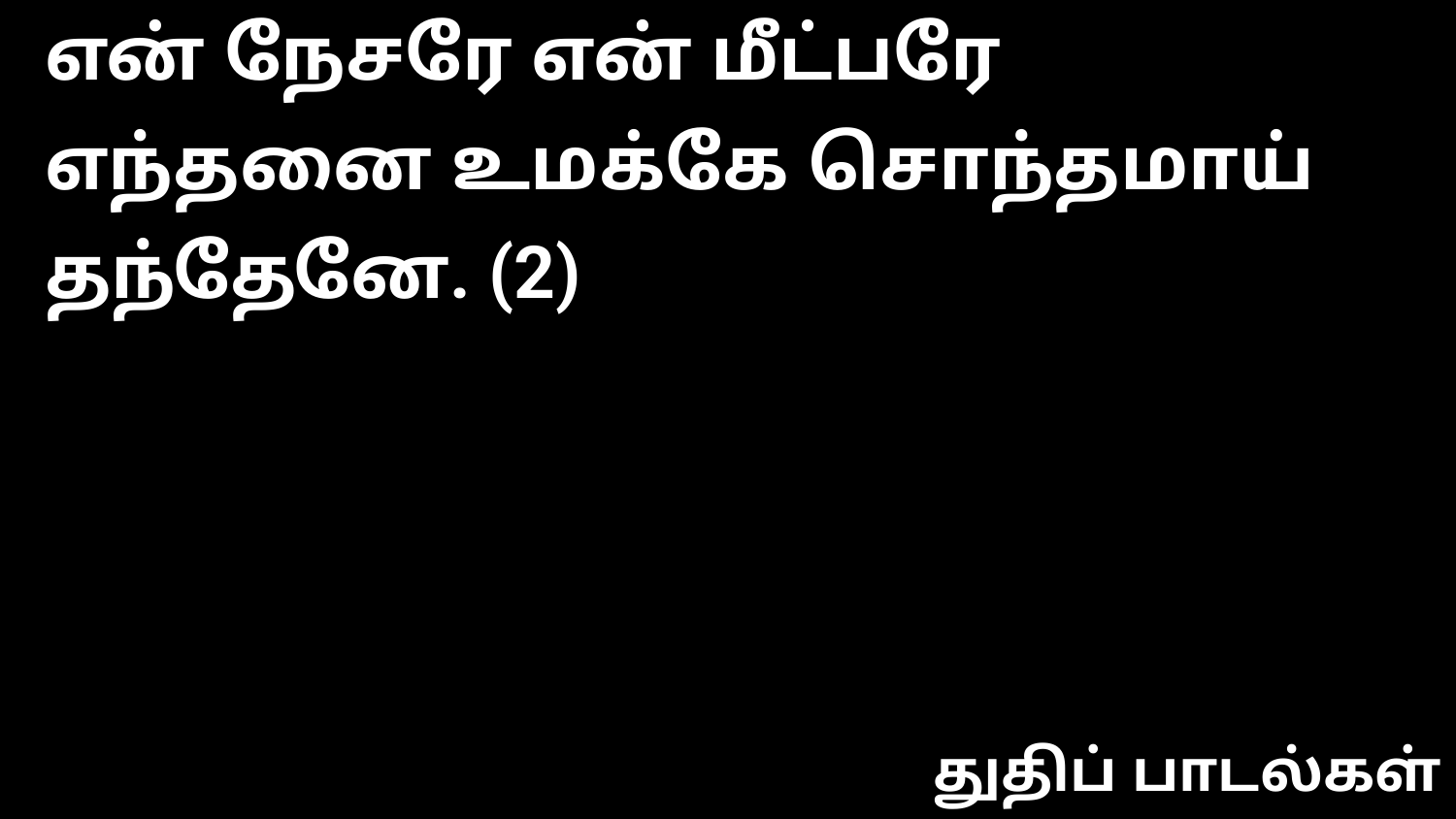

என் நேசரே என் மீட்பரே
எந்தனை உமக்கே சொந்தமாய் தந்தேனே. (2)
துதிப் பாடல்கள்